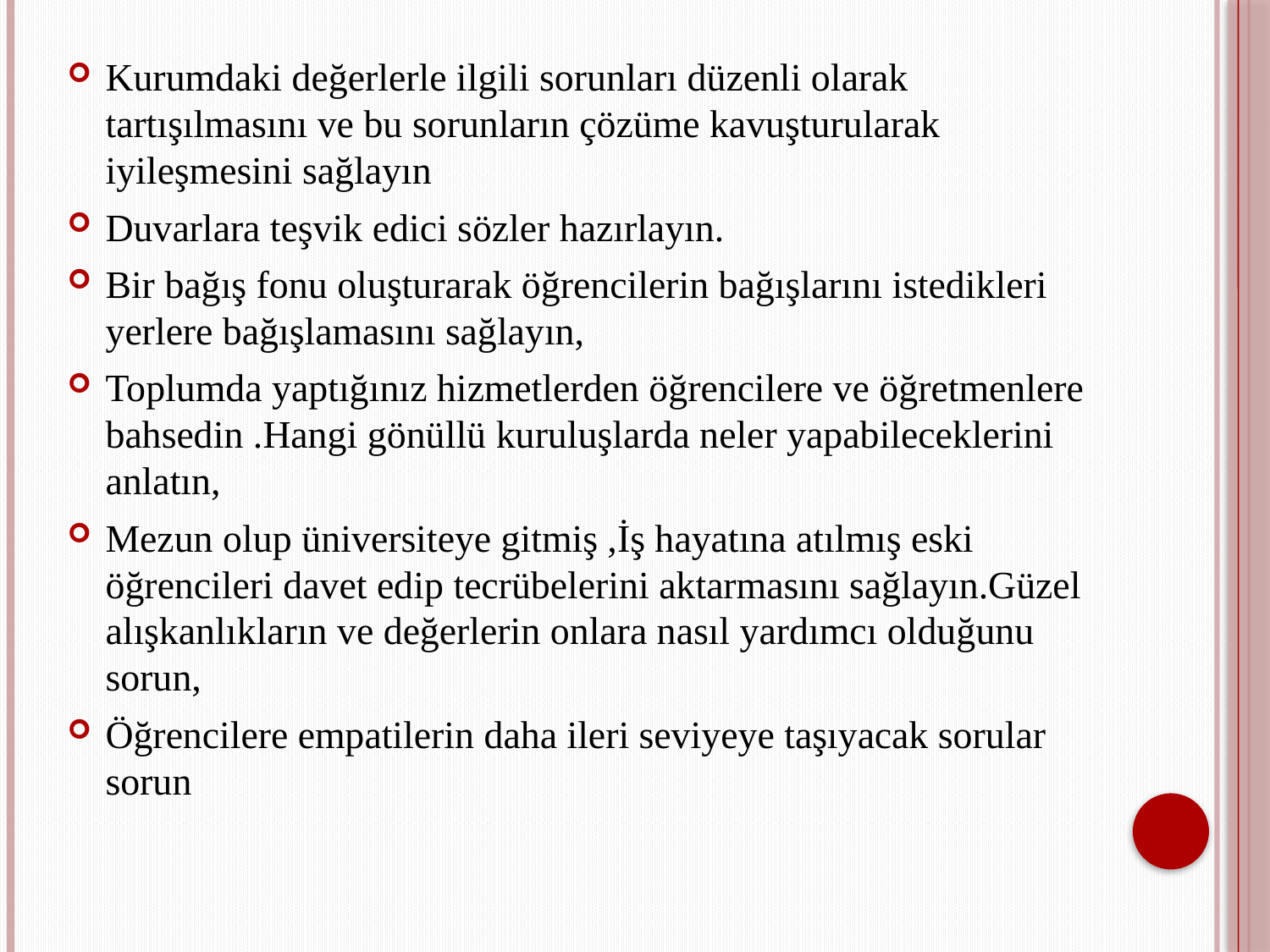

Kurumdaki değerlerle ilgili sorunları düzenli olarak tartışılmasını ve bu sorunların çözüme kavuşturularak iyileşmesini sağlayın
Duvarlara teşvik edici sözler hazırlayın.
Bir bağış fonu oluşturarak öğrencilerin bağışlarını istedikleri yerlere bağışlamasını sağlayın,
Toplumda yaptığınız hizmetlerden öğrencilere ve öğretmenlere bahsedin .Hangi gönüllü kuruluşlarda neler yapabileceklerini anlatın,
Mezun olup üniversiteye gitmiş ,İş hayatına atılmış eski öğrencileri davet edip tecrübelerini aktarmasını sağlayın.Güzel alışkanlıkların ve değerlerin onlara nasıl yardımcı olduğunu sorun,
Öğrencilere empatilerin daha ileri seviyeye taşıyacak sorular sorun